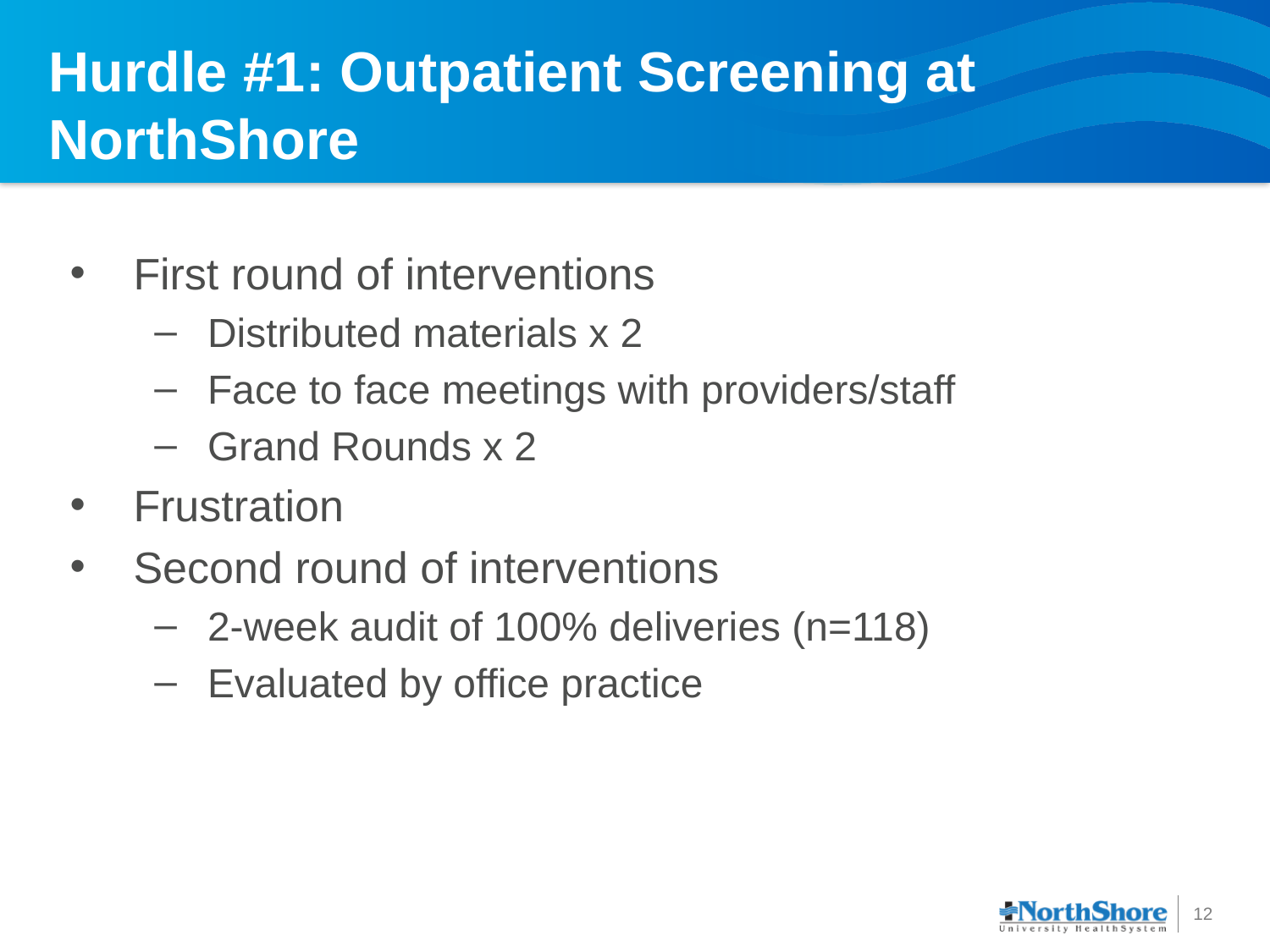

# Hurdle #1: Outpatient Screening at NorthShore

First round of interventions
Distributed materials x 2
Face to face meetings with providers/staff
Grand Rounds x 2
Frustration
Second round of interventions
2-week audit of 100% deliveries (n=118)
Evaluated by office practice

12